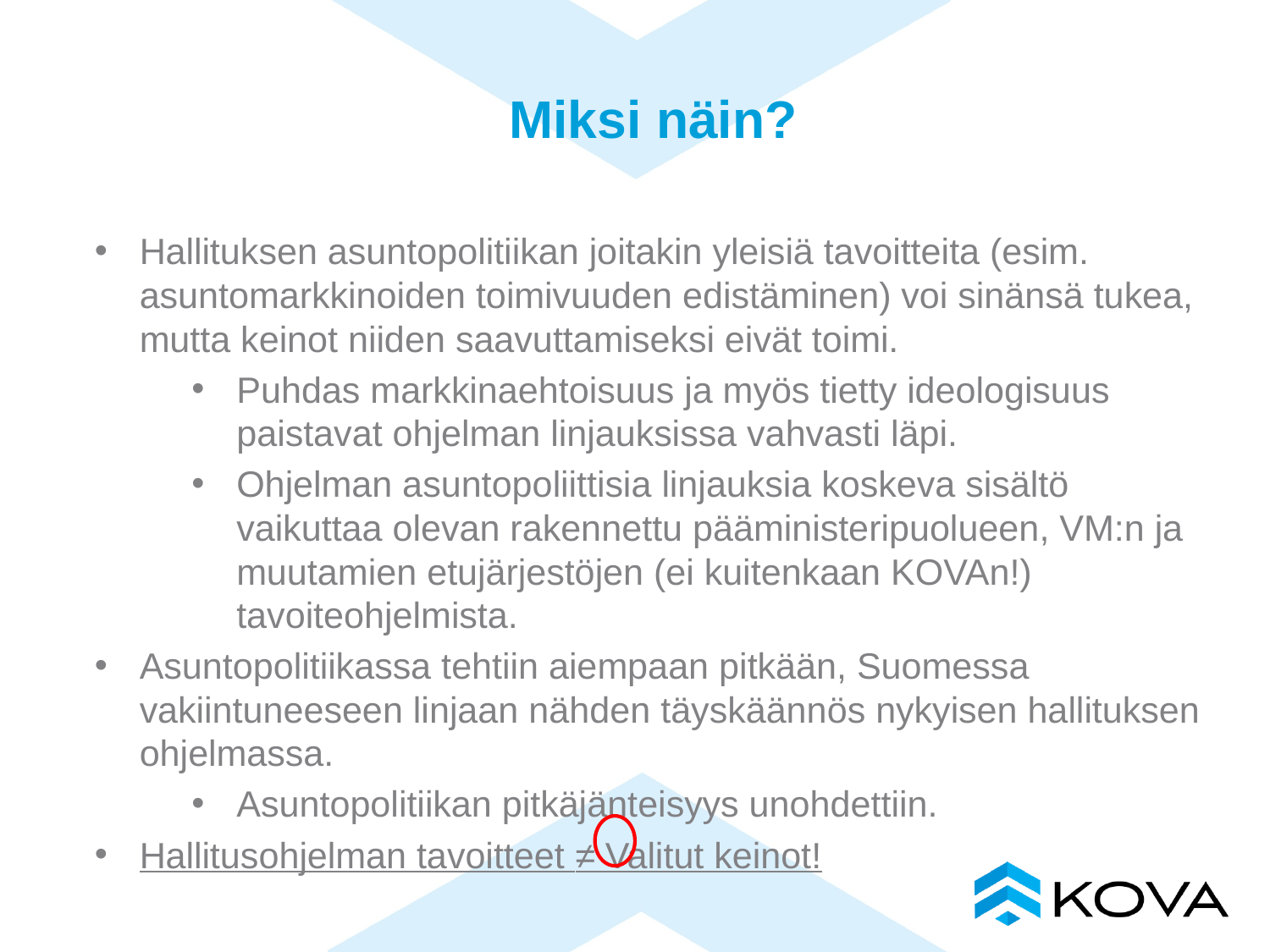

# Miksi näin?
Hallituksen asuntopolitiikan joitakin yleisiä tavoitteita (esim. asuntomarkkinoiden toimivuuden edistäminen) voi sinänsä tukea, mutta keinot niiden saavuttamiseksi eivät toimi.
Puhdas markkinaehtoisuus ja myös tietty ideologisuus paistavat ohjelman linjauksissa vahvasti läpi.
Ohjelman asuntopoliittisia linjauksia koskeva sisältö vaikuttaa olevan rakennettu pääministeripuolueen, VM:n ja muutamien etujärjestöjen (ei kuitenkaan KOVAn!) tavoiteohjelmista.
Asuntopolitiikassa tehtiin aiempaan pitkään, Suomessa vakiintuneeseen linjaan nähden täyskäännös nykyisen hallituksen ohjelmassa.
Asuntopolitiikan pitkäjänteisyys unohdettiin.
Hallitusohjelman tavoitteet ≠ Valitut keinot!